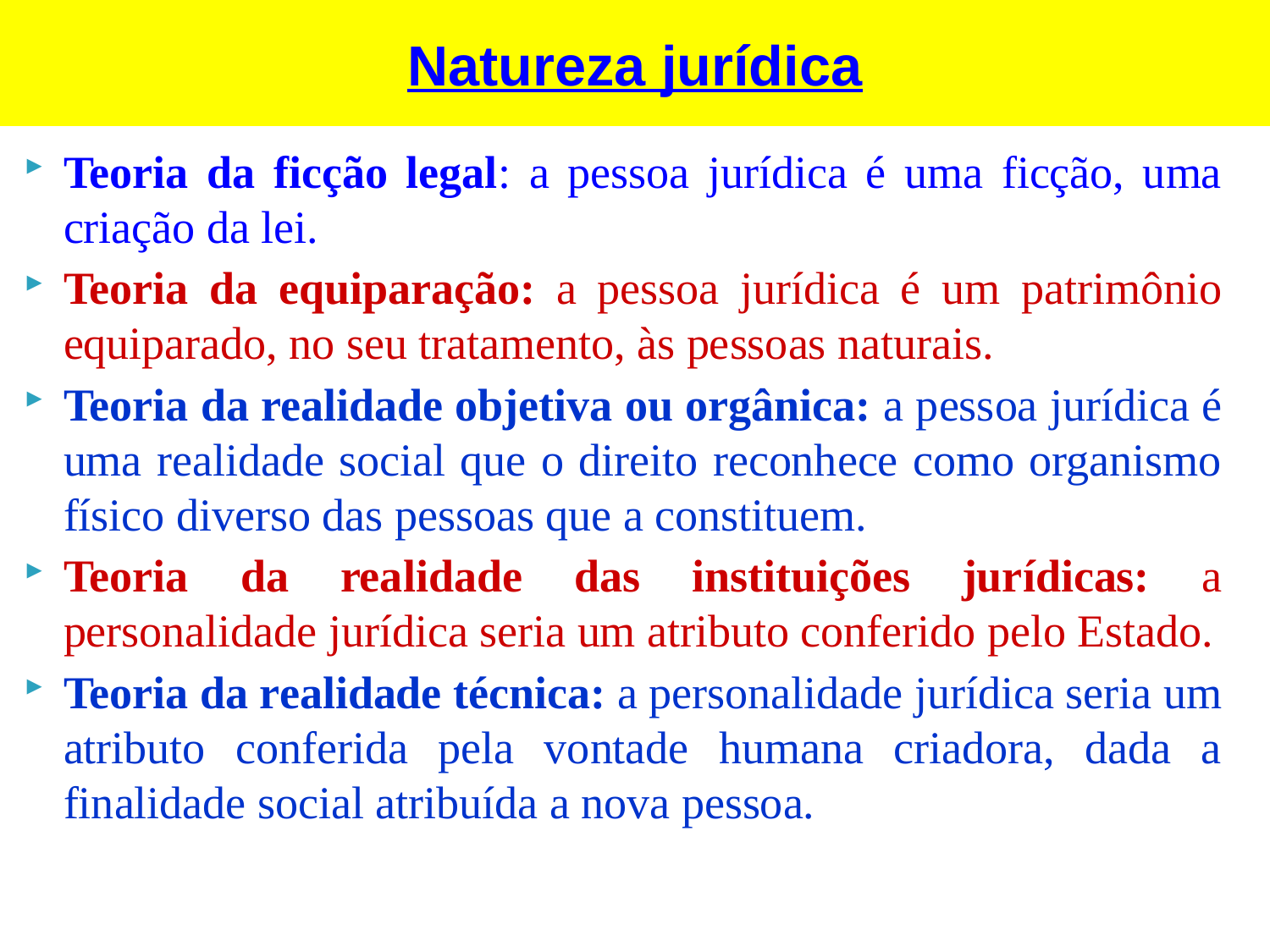

# Natureza jurídica
Teoria da ficção legal: a pessoa jurídica é uma ficção, uma criação da lei.
Teoria da equiparação: a pessoa jurídica é um patrimônio equiparado, no seu tratamento, às pessoas naturais.
Teoria da realidade objetiva ou orgânica: a pessoa jurídica é uma realidade social que o direito reconhece como organismo físico diverso das pessoas que a constituem.
Teoria da realidade das instituições jurídicas: a personalidade jurídica seria um atributo conferido pelo Estado.
Teoria da realidade técnica: a personalidade jurídica seria um atributo conferida pela vontade humana criadora, dada a finalidade social atribuída a nova pessoa.